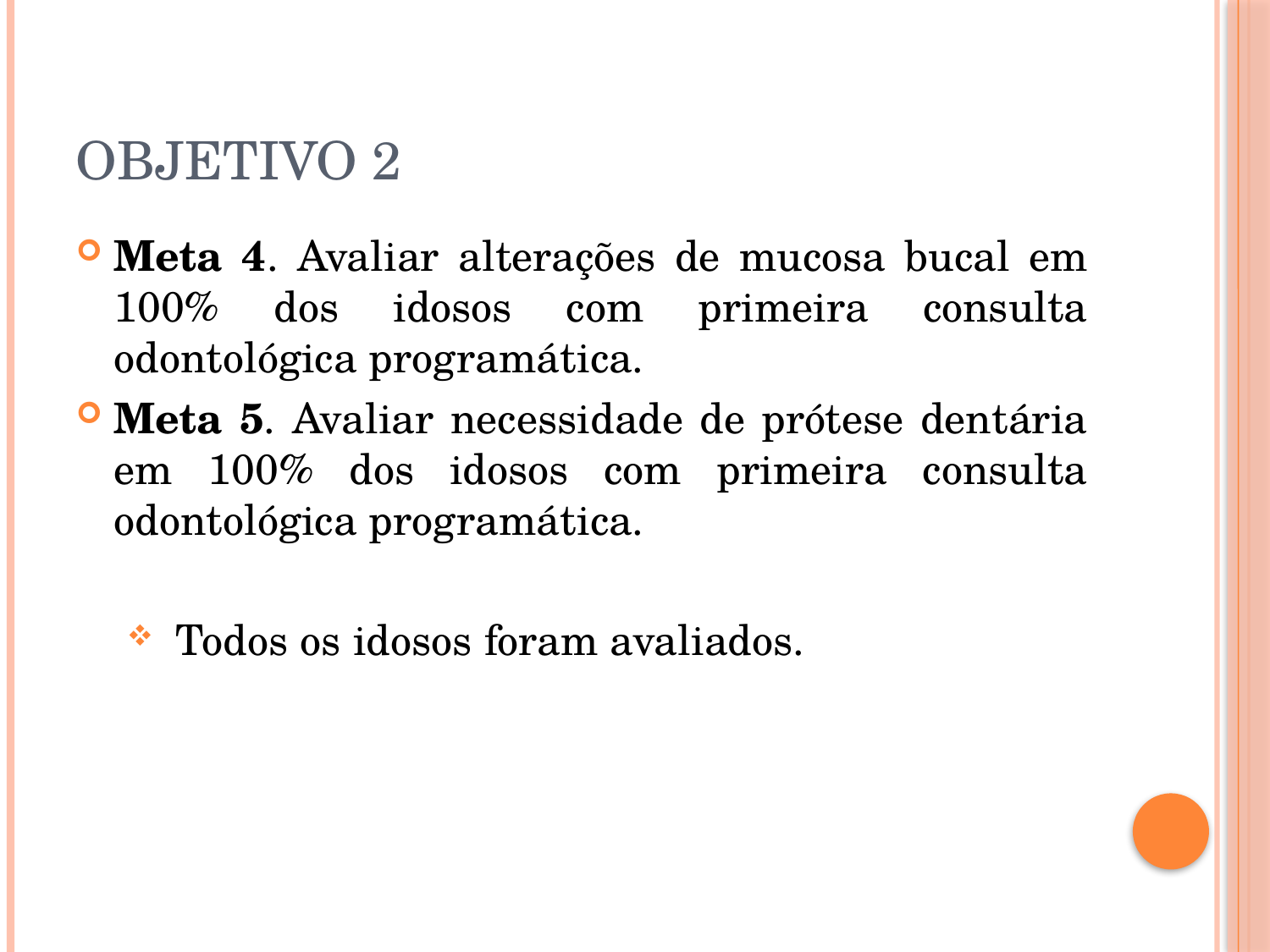

# Objetivo 2
Meta 4. Avaliar alterações de mucosa bucal em 100% dos idosos com primeira consulta odontológica programática.
Meta 5. Avaliar necessidade de prótese dentária em 100% dos idosos com primeira consulta odontológica programática.

 Todos os idosos foram avaliados.